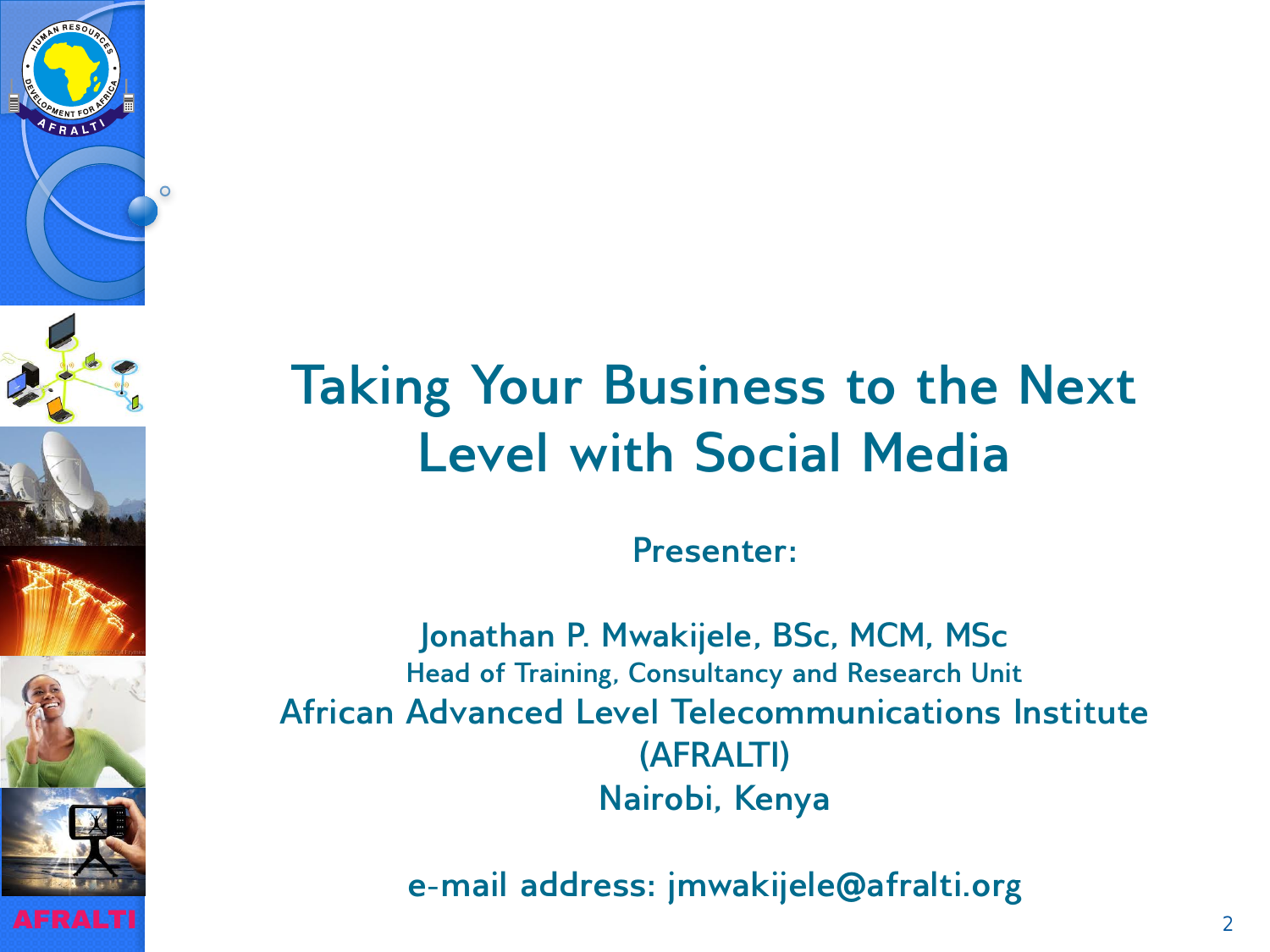

# Taking Your Business to the Next Level with Social Media Presenter: Jonathan P. Mwakijele, BSc, MCM, MSc Head of Training, Consultancy and Research Unit African Advanced Level Telecommunications Institute (AFRALTI) Nairobi, Kenya e-mail address: jmwakijele@afralti.org
2